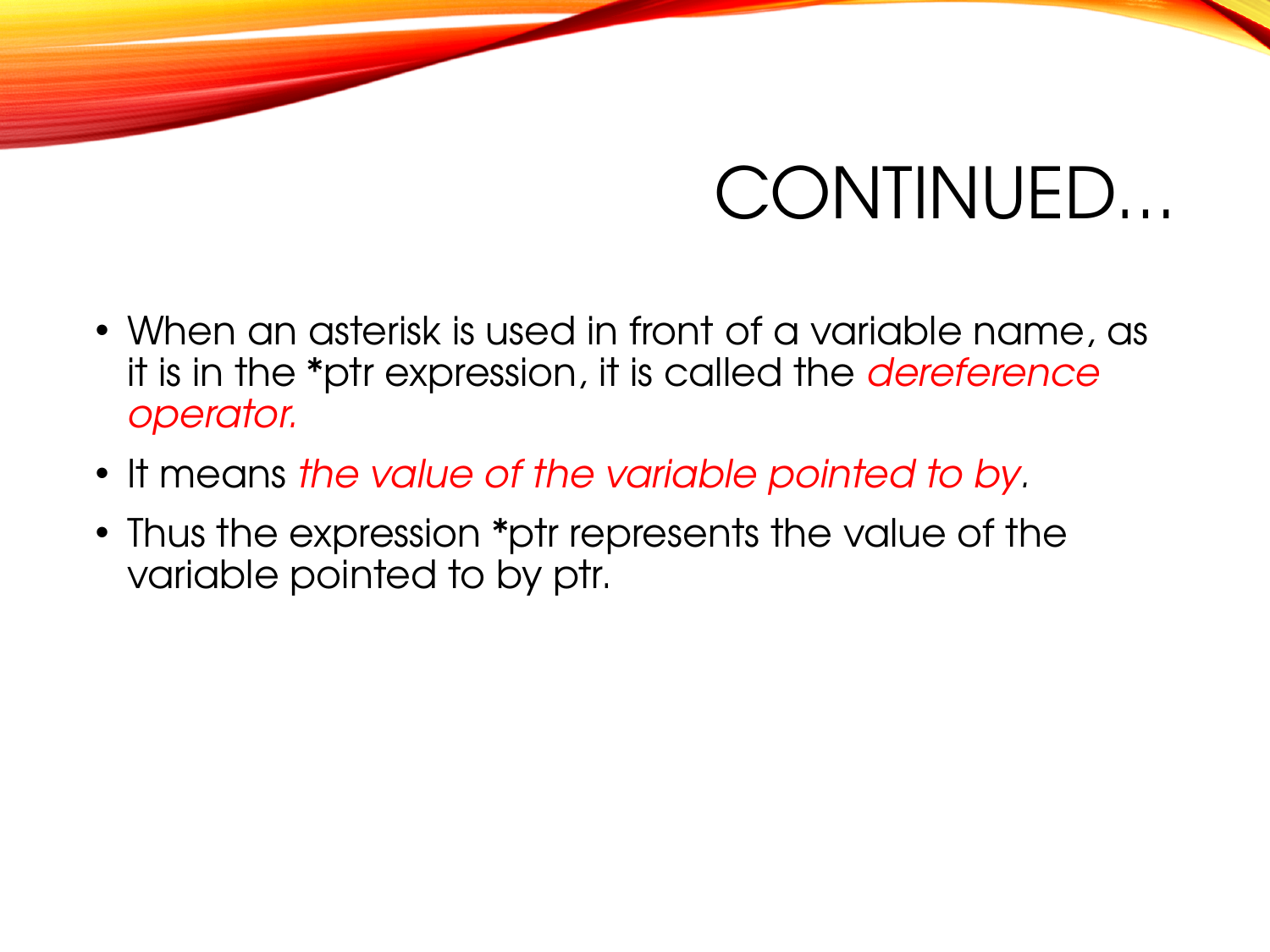

# Continued…
When an asterisk is used in front of a variable name, as it is in the *ptr expression, it is called the dereference operator.
It means the value of the variable pointed to by.
Thus the expression *ptr represents the value of the variable pointed to by ptr.